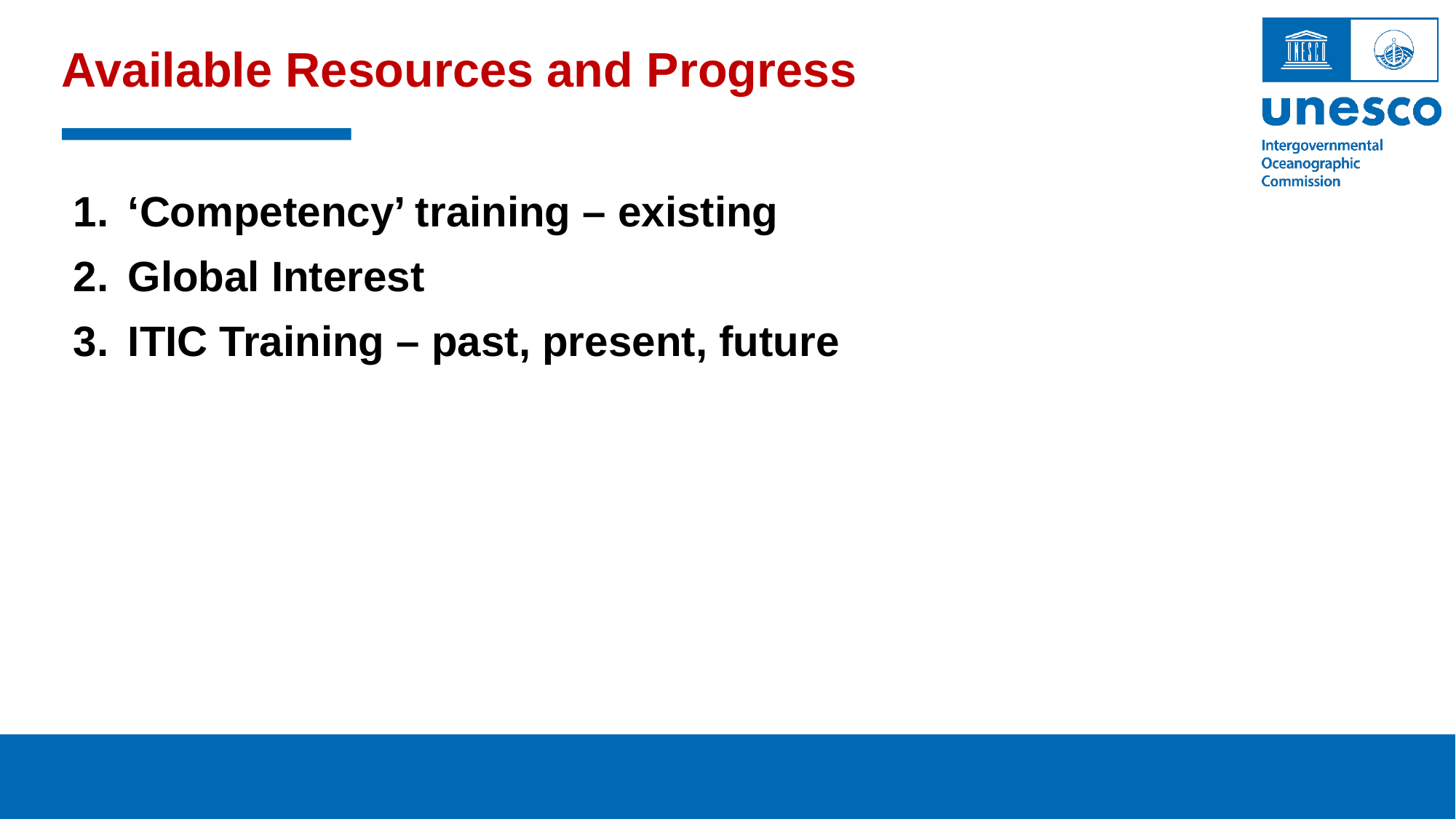

# Available Resources and Progress
‘Competency’ training – existing
Global Interest
ITIC Training – past, present, future